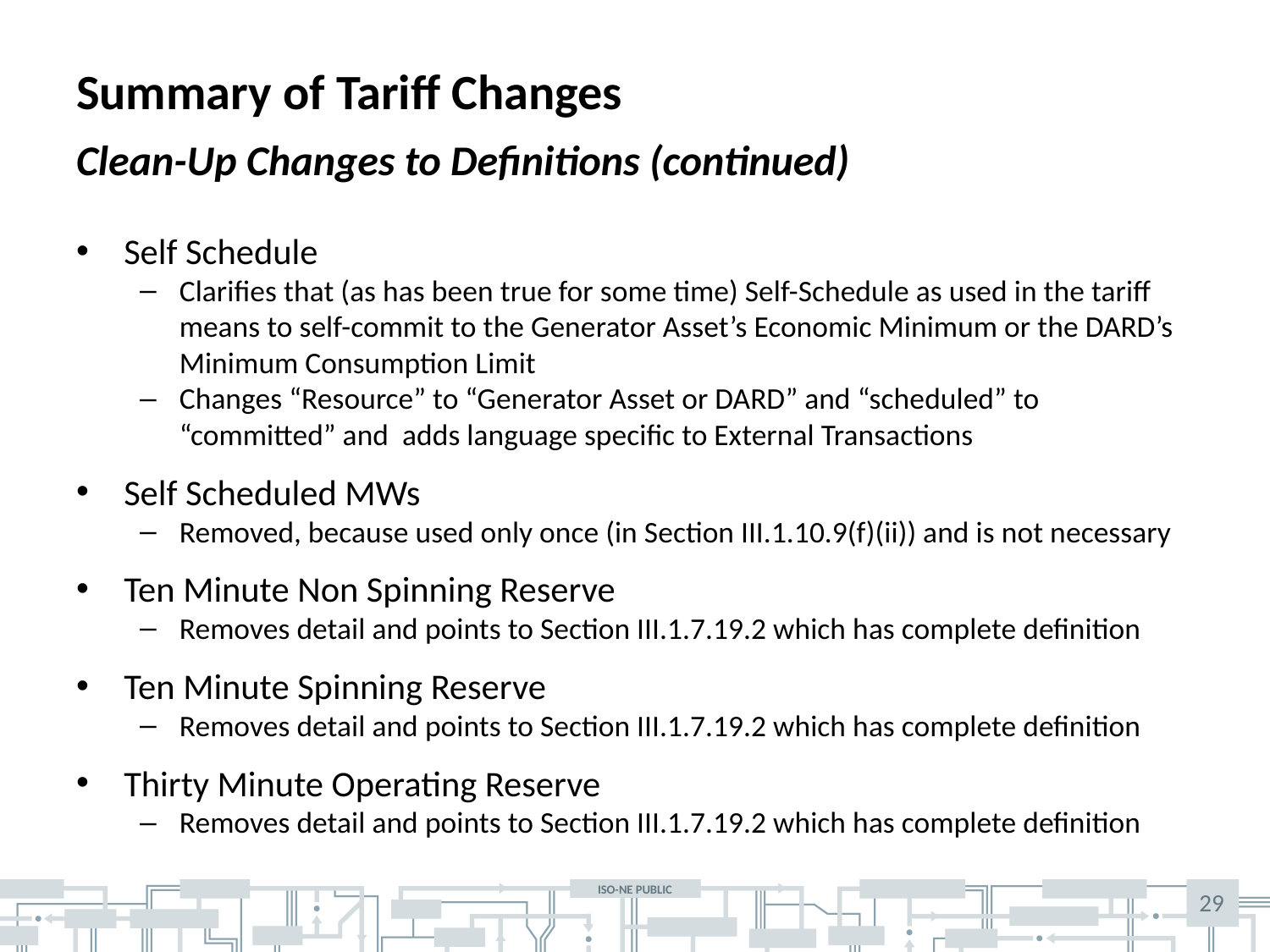

# Summary of Tariff Changes
Clean-Up Changes to Definitions (continued)
Self Schedule
Clarifies that (as has been true for some time) Self-Schedule as used in the tariff means to self-commit to the Generator Asset’s Economic Minimum or the DARD’s Minimum Consumption Limit
Changes “Resource” to “Generator Asset or DARD” and “scheduled” to “committed” and  adds language specific to External Transactions
Self Scheduled MWs
Removed, because used only once (in Section III.1.10.9(f)(ii)) and is not necessary
Ten Minute Non Spinning Reserve
Removes detail and points to Section III.1.7.19.2 which has complete definition
Ten Minute Spinning Reserve
Removes detail and points to Section III.1.7.19.2 which has complete definition
Thirty Minute Operating Reserve
Removes detail and points to Section III.1.7.19.2 which has complete definition

29